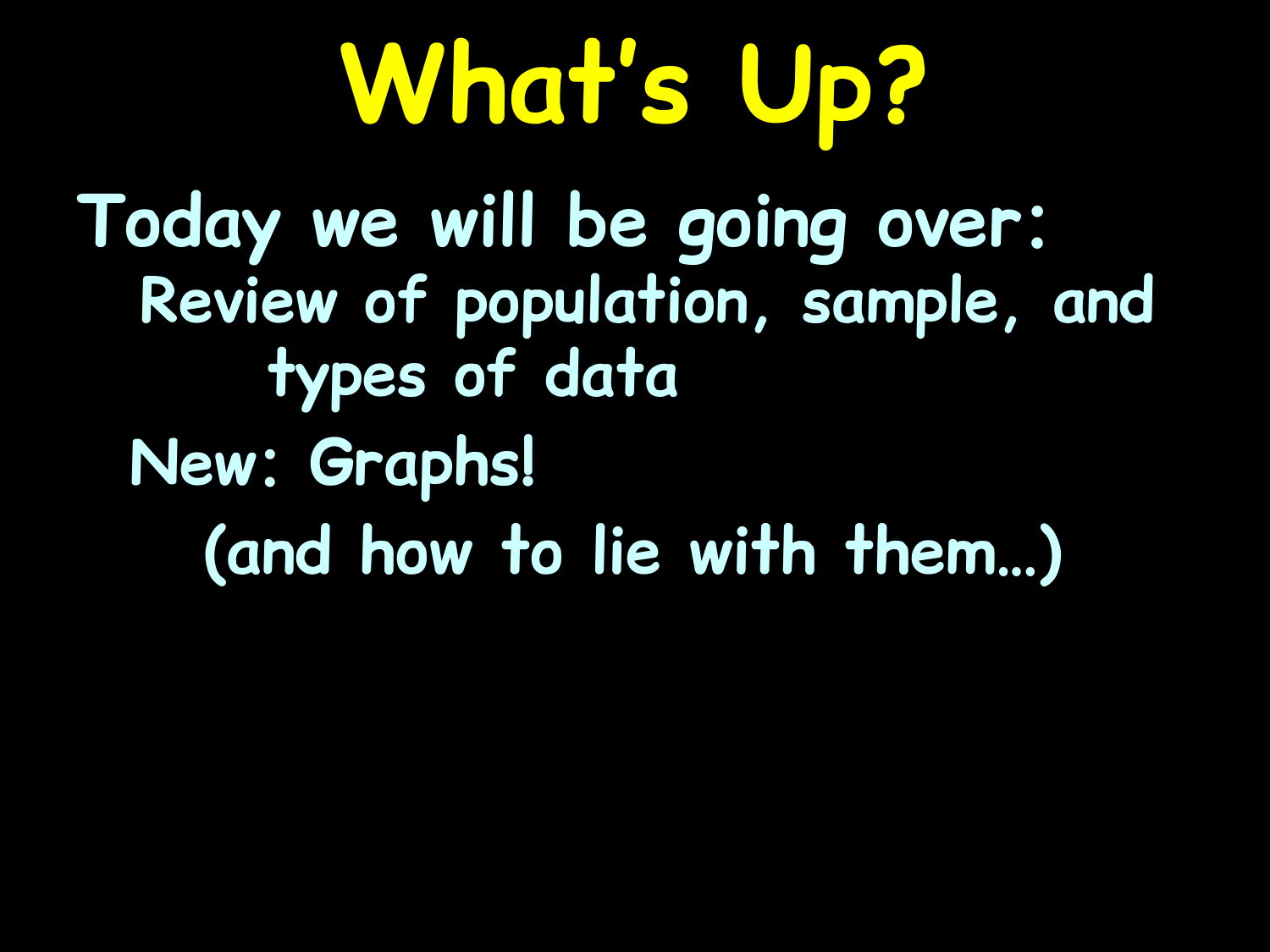

# What’s Up?
Today we will be going over:
Review of population, sample, and
	types of data
  New: Graphs!
  	(and how to lie with them…)